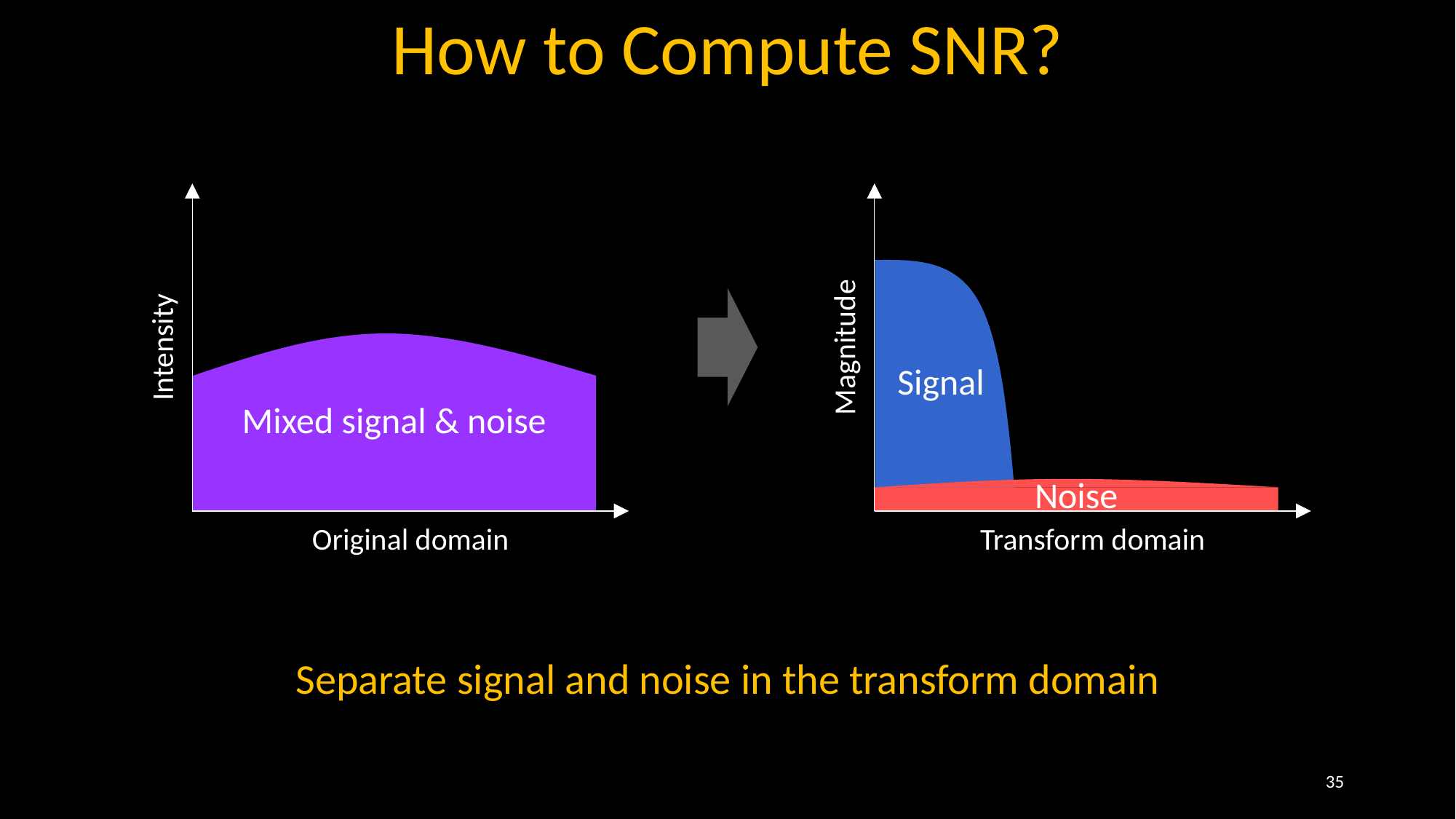

# How to Compute SNR?

Intensity
Magnitude

Signal

Mixed signal & noise
Noise

Original domain
Transform domain
Separate signal and noise in the transform domain
35